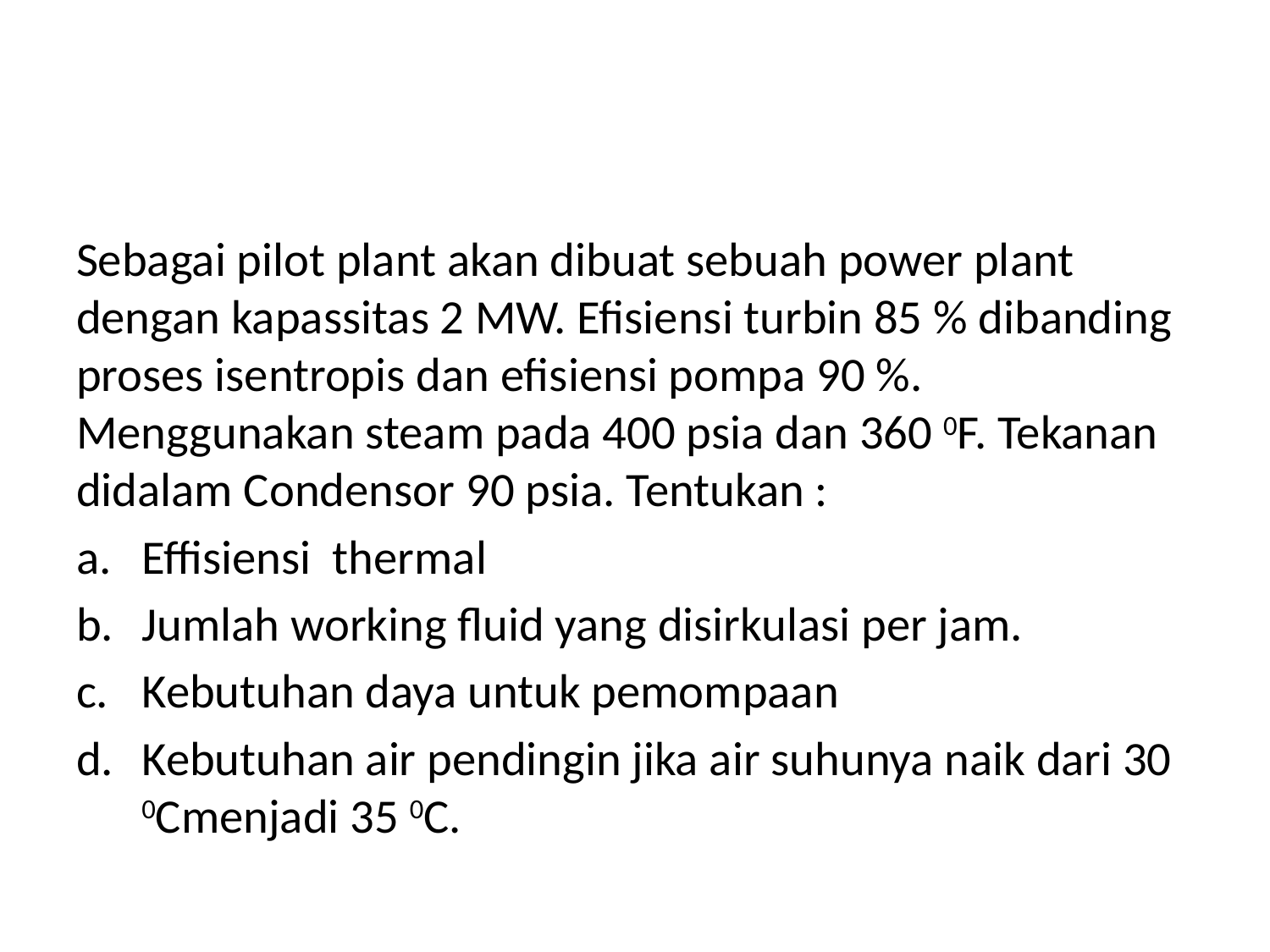

#
Sebagai pilot plant akan dibuat sebuah power plant dengan kapassitas 2 MW. Efisiensi turbin 85 % dibanding proses isentropis dan efisiensi pompa 90 %. Menggunakan steam pada 400 psia dan 360 0F. Tekanan didalam Condensor 90 psia. Tentukan :
Effisiensi  thermal
Jumlah working fluid yang disirkulasi per jam.
Kebutuhan daya untuk pemompaan
Kebutuhan air pendingin jika air suhunya naik dari 30 0Cmenjadi 35 0C.